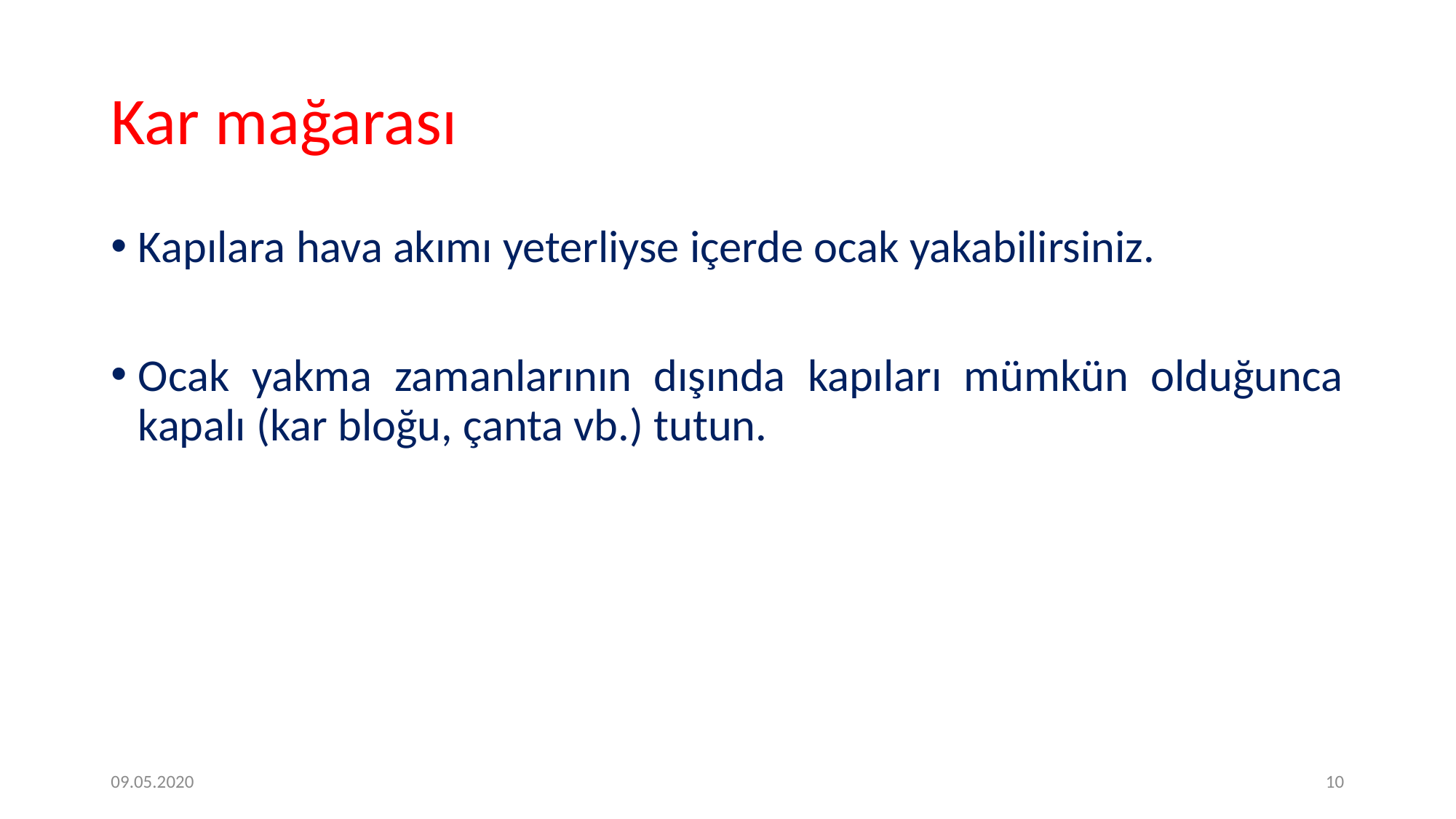

# Kar mağarası
Kapılara hava akımı yeterliyse içerde ocak yakabilirsiniz.

Ocak yakma zamanlarının dışında kapıları mümkün olduğunca kapalı (kar bloğu, çanta vb.) tutun.
09.05.2020
10